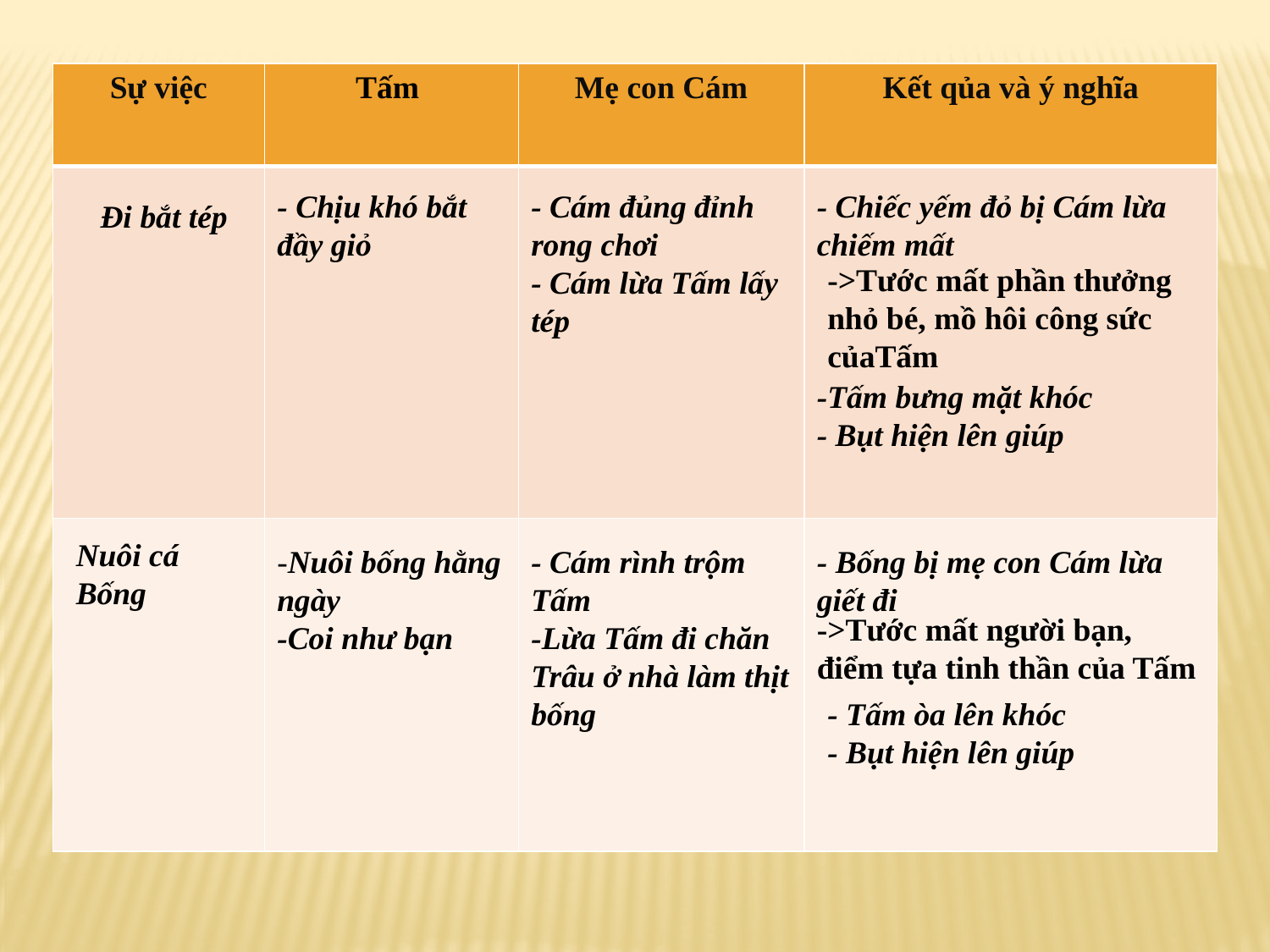

| Sự việc | Tấm | Mẹ con Cám | Kết qủa và ý nghĩa |
| --- | --- | --- | --- |
|  |  |  |  |
|  |  |  |  |
- Chịu khó bắt đầy giỏ

- Cám đủng đỉnh rong chơi
- Cám lừa Tấm lấy tép

- Chiếc yếm đỏ bị Cám lừa chiếm mất

Đi bắt tép

->Tước mất phần thưởng nhỏ bé, mồ hôi công sức củaTấm

-Tấm bưng mặt khóc
- Bụt hiện lên giúp

-Nuôi bống hằng ngày
-Coi như bạn

- Cám rình trộm Tấm
-Lừa Tấm đi chăn Trâu ở nhà làm thịt bống

- Bống bị mẹ con Cám lừa giết đi
Nuôi cá Bống

->Tước mất người bạn, điểm tựa tinh thần của Tấm

- Tấm òa lên khóc
- Bụt hiện lên giúp